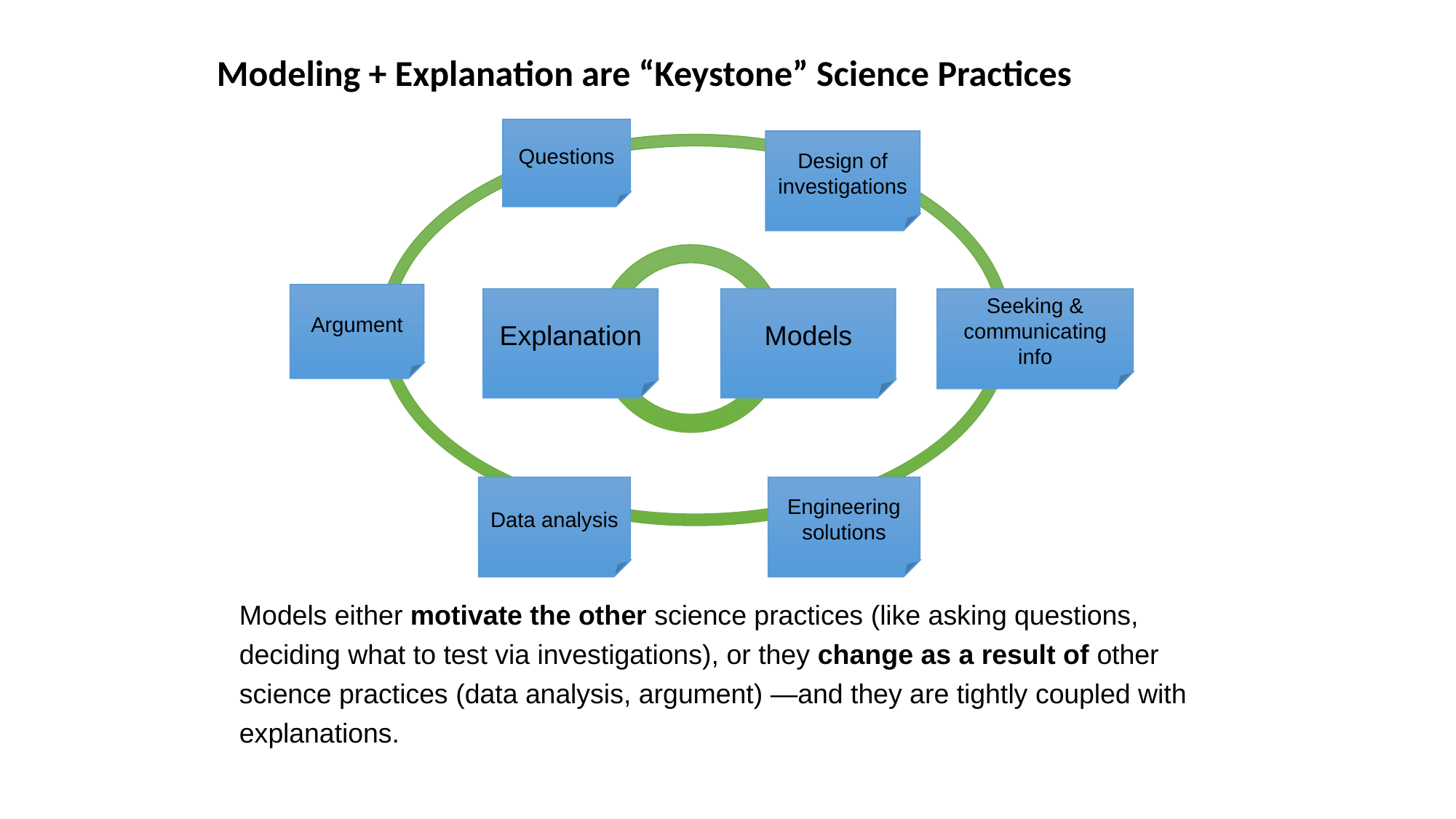

# Modeling + Explanation are “Keystone” Science Practices
Questions
Design of investigations

Argument
Explanation
Models
Seeking & communicating info
Data analysis
Engineering solutions
Models either motivate the other science practices (like asking questions, deciding what to test via investigations), or they change as a result of other science practices (data analysis, argument) —and they are tightly coupled with explanations.